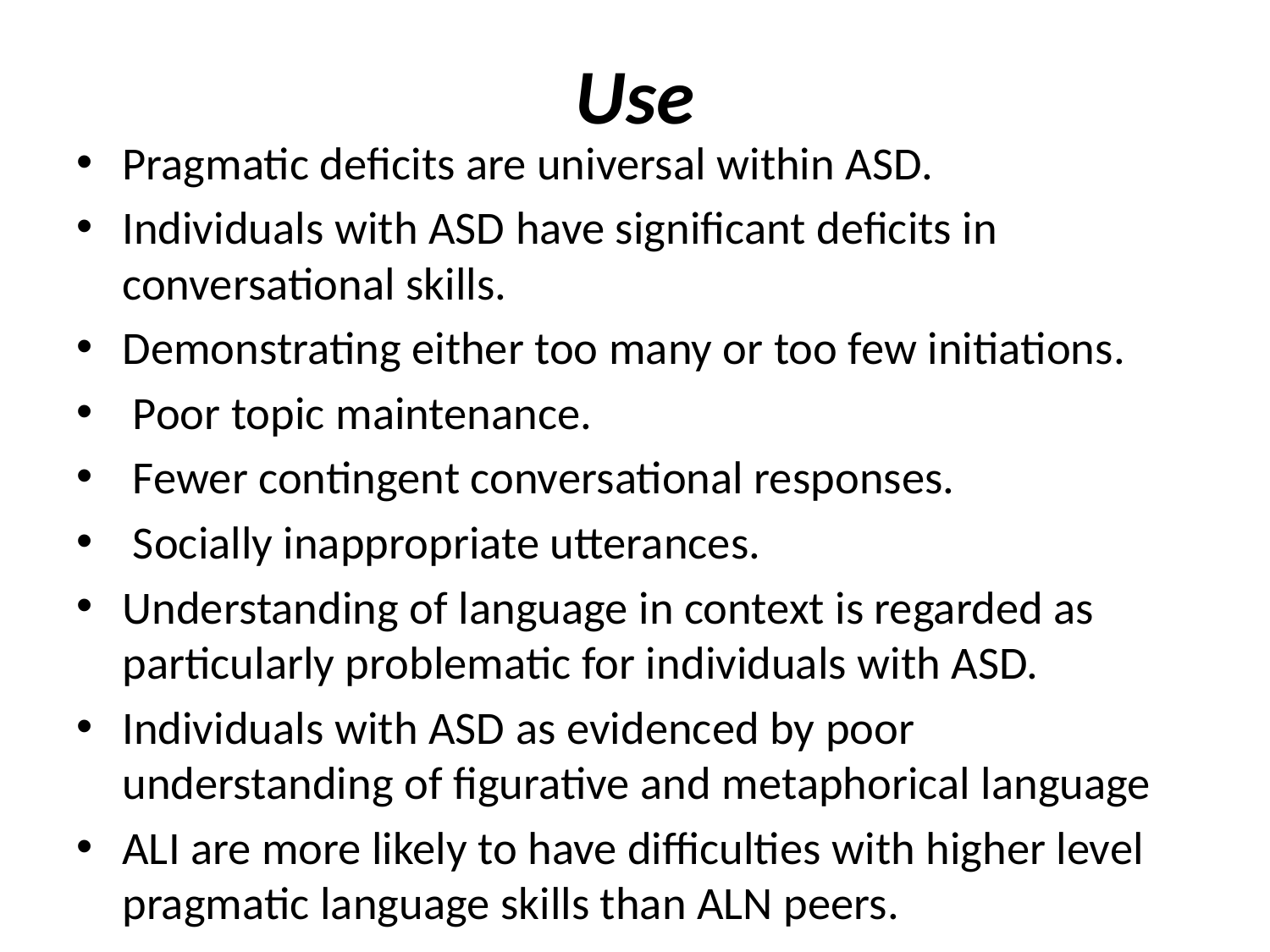

# Use
Pragmatic deficits are universal within ASD.
Individuals with ASD have significant deficits in conversational skills.
Demonstrating either too many or too few initiations.
 Poor topic maintenance.
 Fewer contingent conversational responses.
 Socially inappropriate utterances.
Understanding of language in context is regarded as particularly problematic for individuals with ASD.
Individuals with ASD as evidenced by poor understanding of figurative and metaphorical language
ALI are more likely to have difficulties with higher level pragmatic language skills than ALN peers.